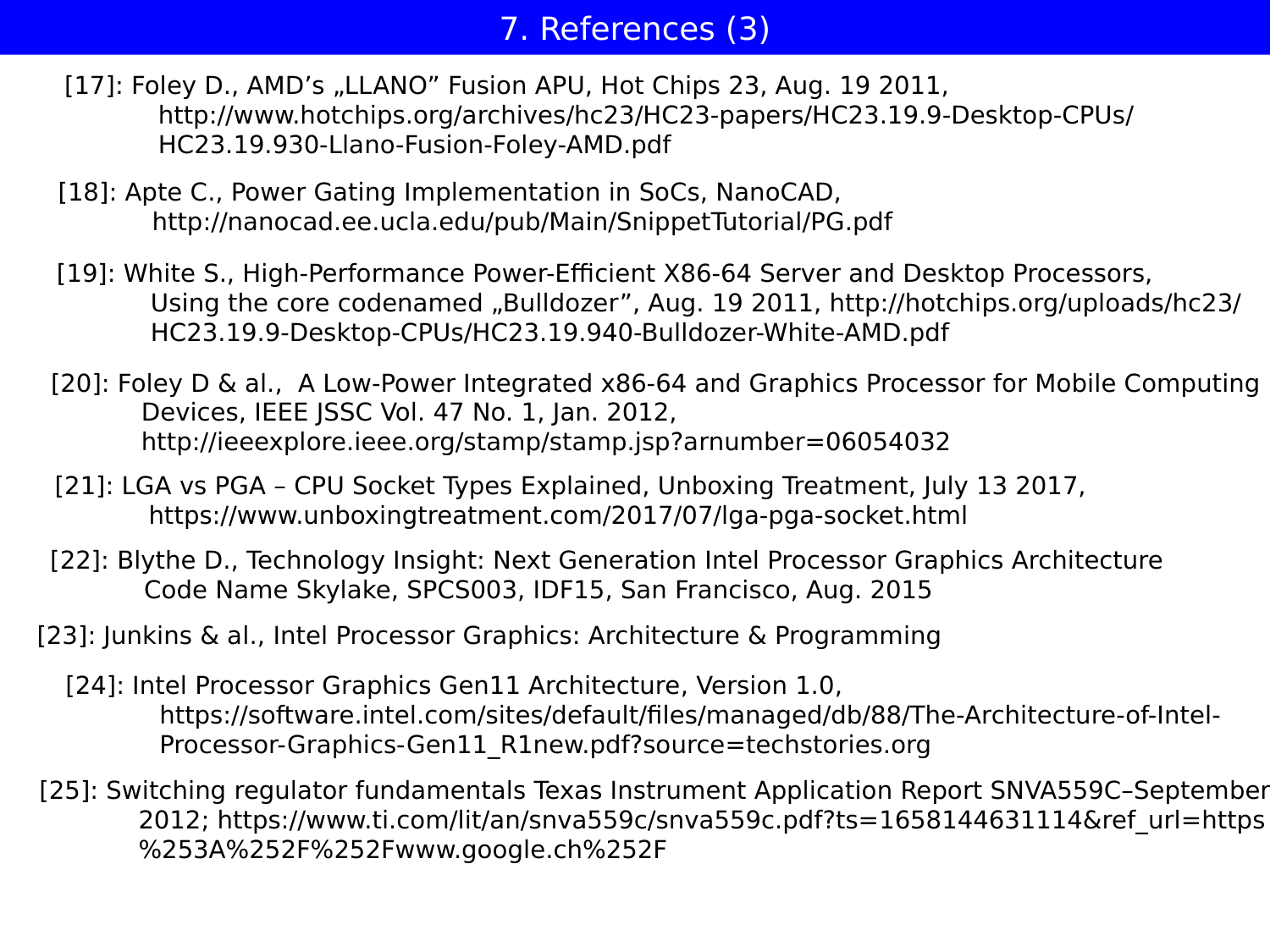

# 7. References (3)
[17]: Foley D., AMD’s „LLANO” Fusion APU, Hot Chips 23, Aug. 19 2011,
            http://www.hotchips.org/archives/hc23/HC23-papers/HC23.19.9-Desktop-CPUs/
            HC23.19.930-Llano-Fusion-Foley-AMD.pdf
[18]: Apte C., Power Gating Implementation in SoCs, NanoCAD,
            http://nanocad.ee.ucla.edu/pub/Main/SnippetTutorial/PG.pdf
[19]: White S., High-Performance Power-Efficient X86-64 Server and Desktop Processors,
            Using the core codenamed „Bulldozer”, Aug. 19 2011, http://hotchips.org/uploads/hc23/
            HC23.19.9-Desktop-CPUs/HC23.19.940-Bulldozer-White-AMD.pdf
[20]: Foley D & al.,  A Low-Power Integrated x86-64 and Graphics Processor for Mobile Computing
          Devices, IEEE JSSC Vol. 47 No. 1, Jan. 2012,
          http://ieeexplore.ieee.org/stamp/stamp.jsp?arnumber=06054032
[21]: LGA vs PGA – CPU Socket Types Explained, Unboxing Treatment, July 13 2017,
            https://www.unboxingtreatment.com/2017/07/lga-pga-socket.html
[22]: Blythe D., Technology Insight: Next Generation Intel Processor Graphics Architecture
            Code Name Skylake, SPCS003, IDF15, San Francisco, Aug. 2015
[23]: Junkins & al., Intel Processor Graphics: Architecture & Programming
[24]: Intel Processor Graphics Gen11 Architecture, Version 1.0,
            https://software.intel.com/sites/default/files/managed/db/88/The-Architecture-of-Intel-
            Processor-Graphics-Gen11_R1new.pdf?source=techstories.org
[25]: Switching regulator fundamentals Texas Instrument Application Report SNVA559C–September 2012; https://www.ti.com/lit/an/snva559c/snva559c.pdf?ts=1658144631114&ref_url=https%253A%252F%252Fwww.google.ch%252F